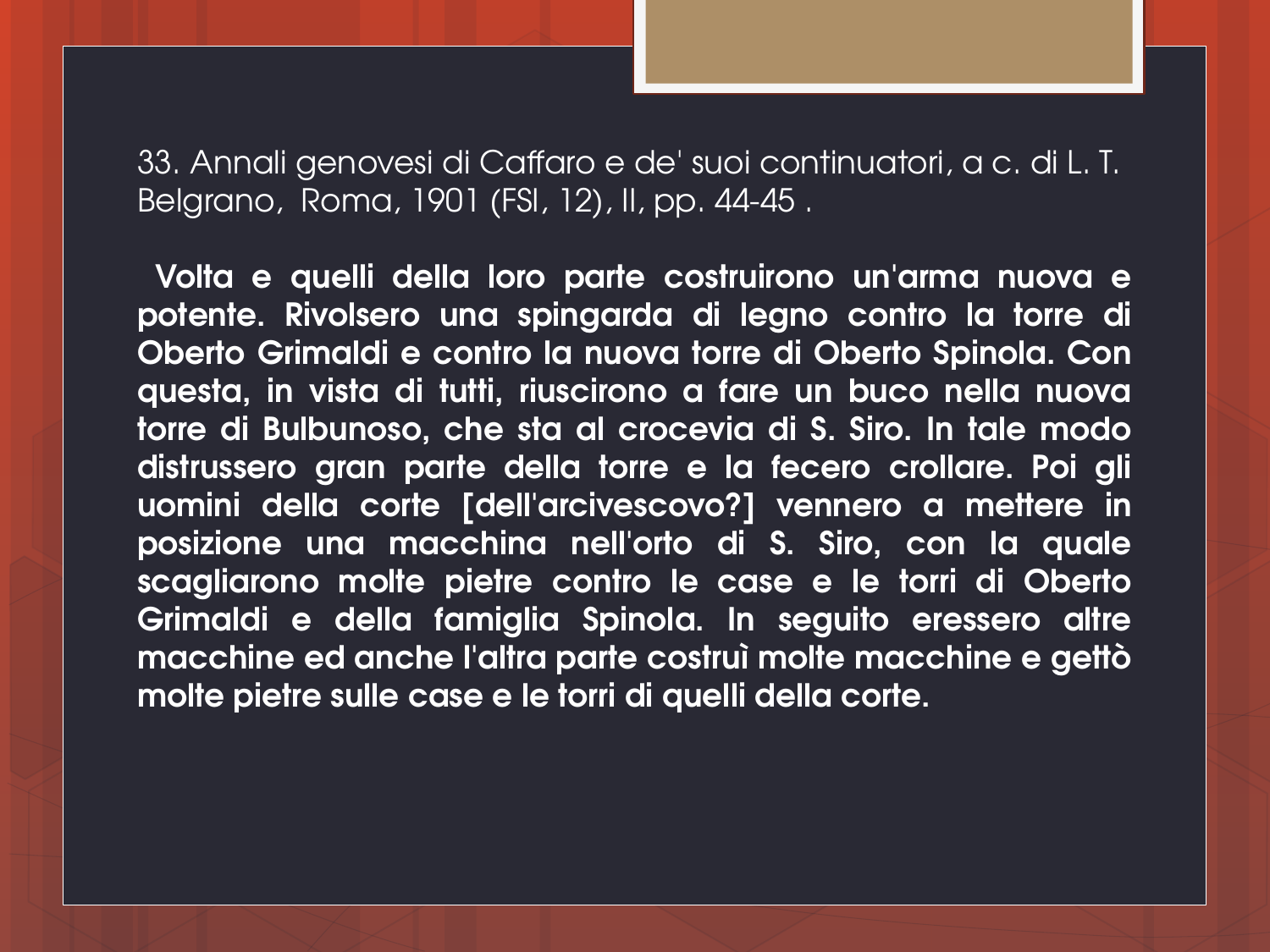

33. Annali genovesi di Caffaro e de' suoi continuatori, a c. di L. T. Belgrano,  Roma, 1901 (FSI, 12), II, pp. 44-45 .

 Volta e quelli della loro parte costruirono un'arma nuova e potente. Rivolsero una spingarda di legno contro la torre di Oberto Grimaldi e contro la nuova torre di Oberto Spinola. Con questa, in vista di tutti, riuscirono a fare un buco nella nuova torre di Bulbunoso, che sta al crocevia di S. Siro. In tale modo distrussero gran parte della torre e la fecero crollare. Poi gli uomini della corte [dell'arcivescovo?] vennero a mettere in posizione una macchina nell'orto di S. Siro, con la quale scagliarono molte pietre contro le case e le torri di Oberto Grimaldi e della famiglia Spinola. In seguito eressero altre macchine ed anche l'altra parte costruì molte macchine e gettò molte pietre sulle case e le torri di quelli della corte.